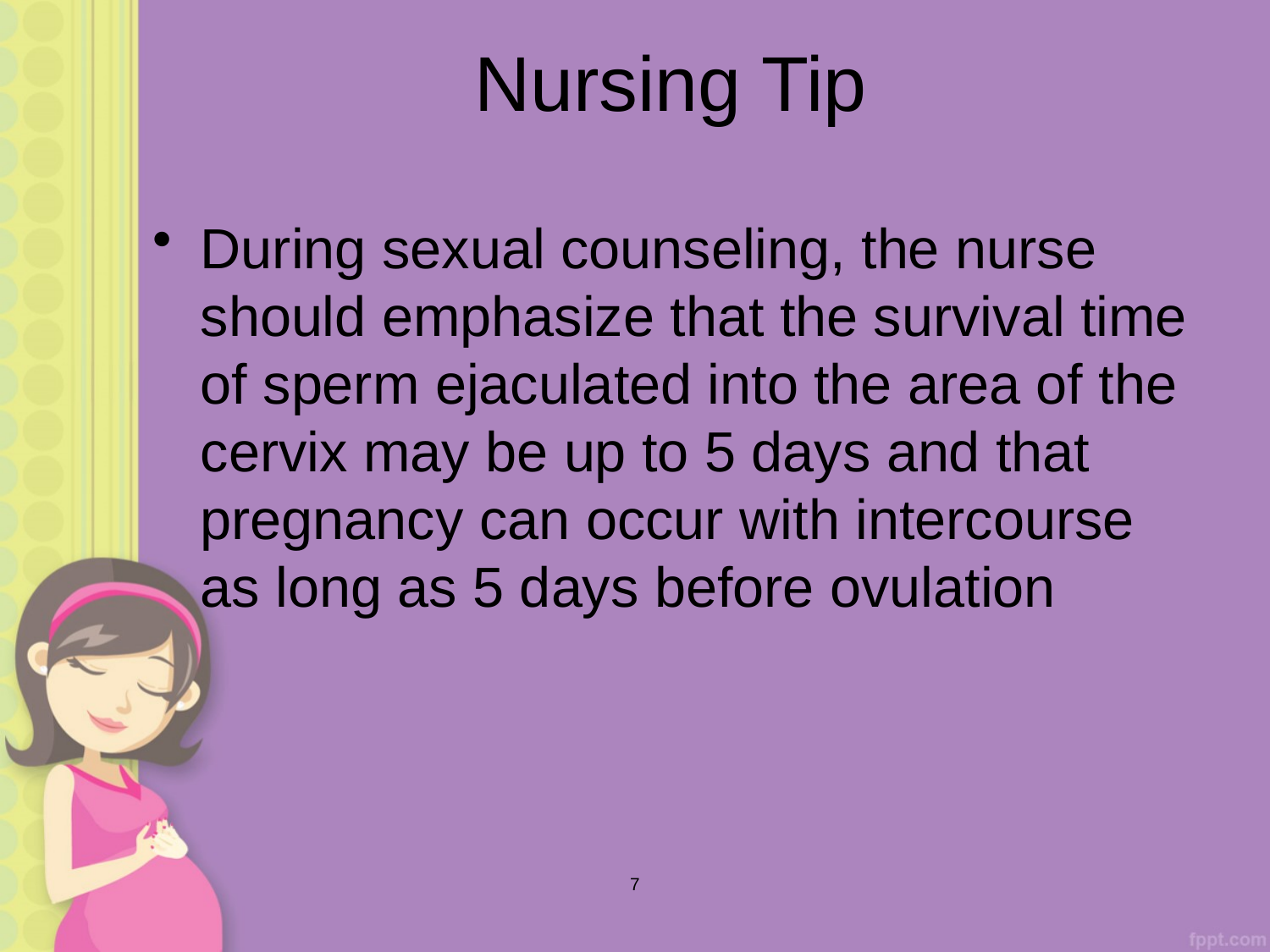

# Nursing Tip
During sexual counseling, the nurse should emphasize that the survival time of sperm ejaculated into the area of the cervix may be up to 5 days and that pregnancy can occur with intercourse as long as 5 days before ovulation

7